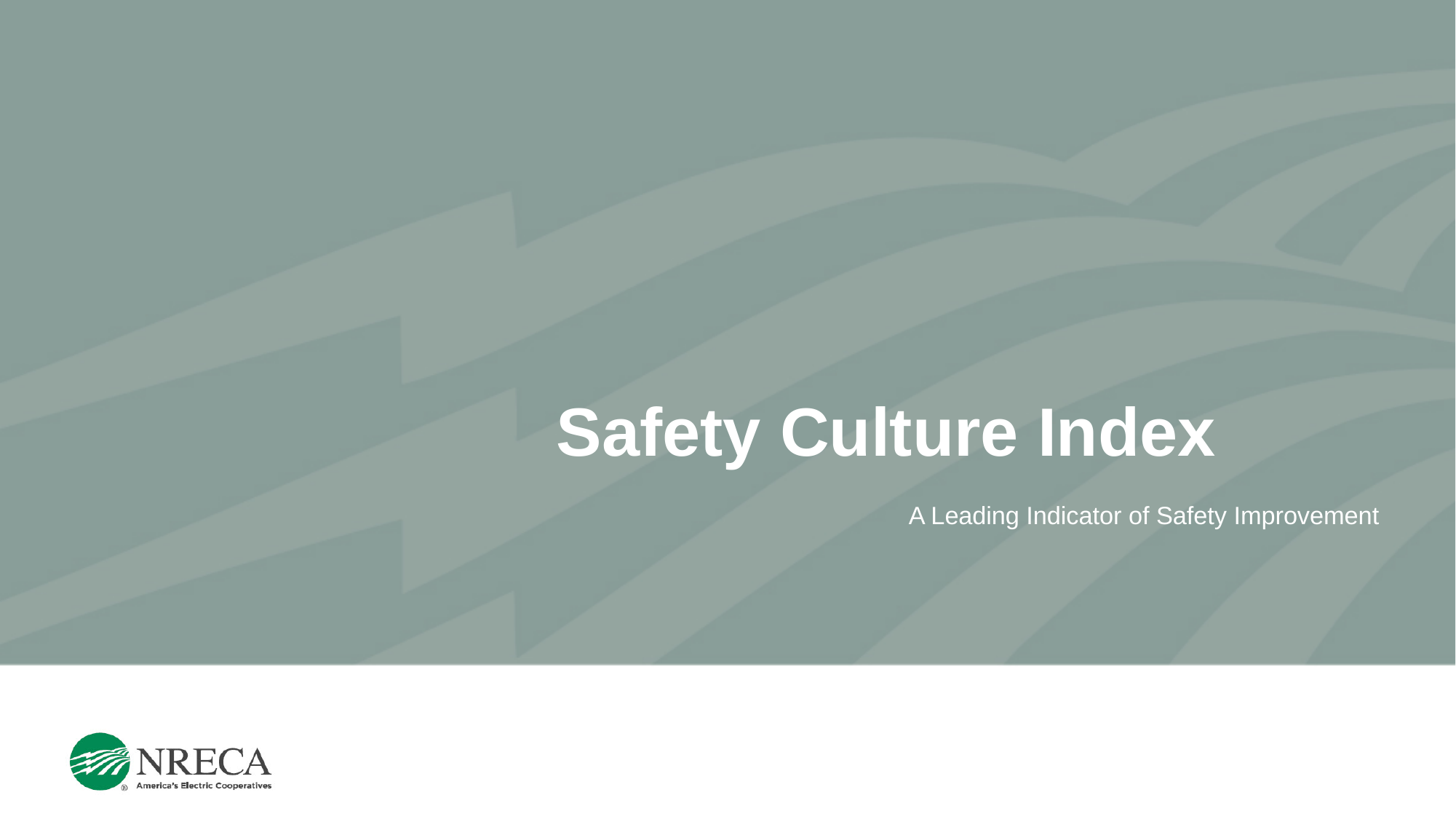

# Safety Culture Index
A Leading Indicator of Safety Improvement